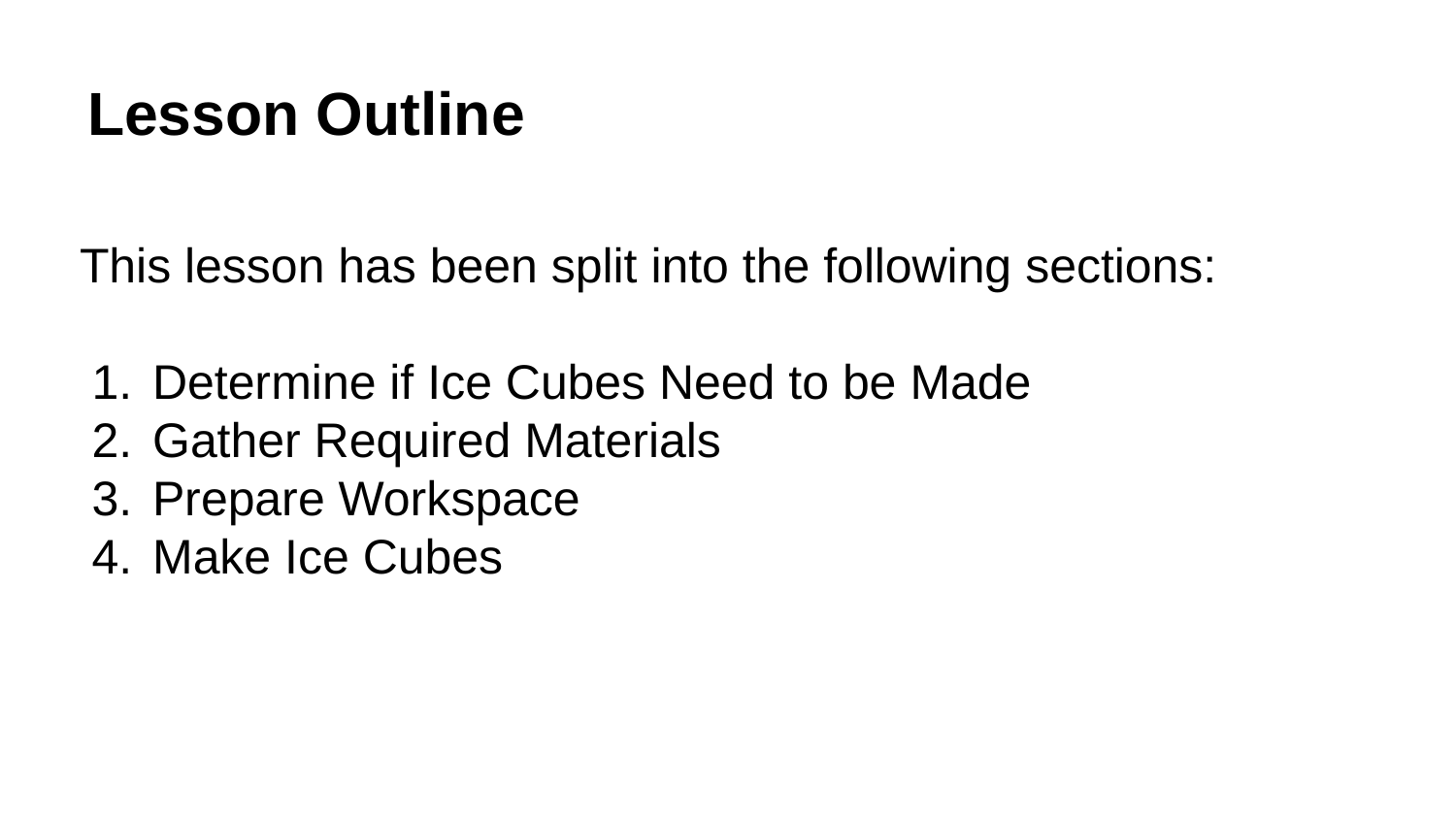

# Lesson Outline
This lesson has been split into the following sections:

Determine if Ice Cubes Need to be Made
Gather Required Materials
Prepare Workspace
Make Ice Cubes